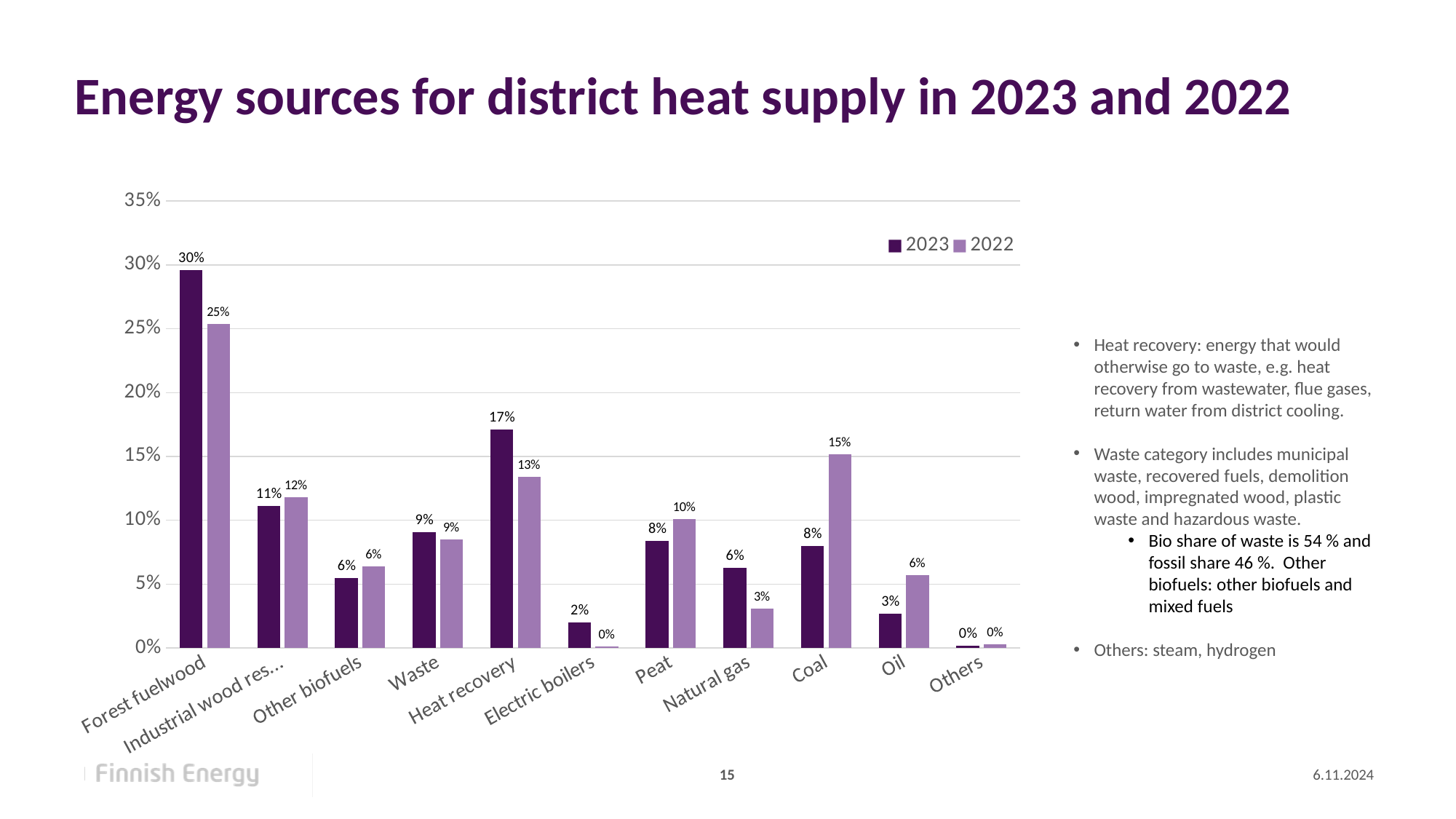

# Energy sources for district heat supply in 2023 and 2022

### Chart

| Category | 2023 | 2022 |
|---|---|---|
| Forest fuelwood | 0.296 | 0.254 |
| Industrial wood residues | 0.111 | 0.118 |
| Other biofuels | 0.055 | 0.064 |
| Waste | 0.091 | 0.085 |
| Heat recovery | 0.171 | 0.134 |
| Electric boilers | 0.02 | 0.001 |
| Peat | 0.084 | 0.101 |
| Natural gas | 0.063 | 0.031 |
| Coal | 0.08 | 0.152 |
| Oil | 0.027 | 0.057 |
| Others | 0.002 | 0.003 |
Heat recovery: energy that would otherwise go to waste, e.g. heat recovery from wastewater, flue gases, return water from district cooling.

Waste category includes municipal waste, recovered fuels, demolition wood, impregnated wood, plastic waste and hazardous waste.
Bio share of waste is 54 % and fossil share 46 %.  Other biofuels: other biofuels and mixed fuels

Others: steam, hydrogen
15
6.11.2024